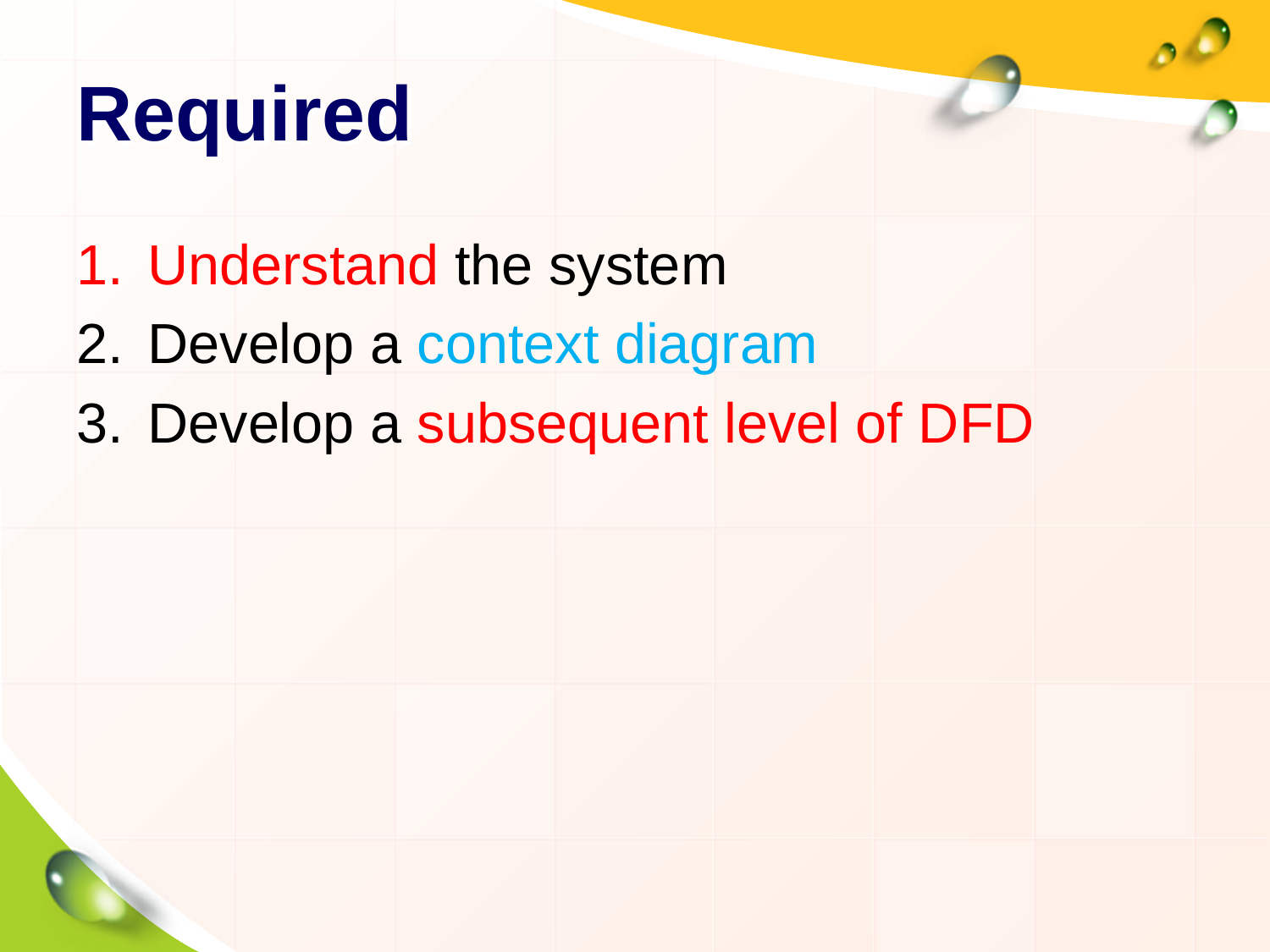

# Required
Understand the system
Develop a context diagram
Develop a subsequent level of DFD